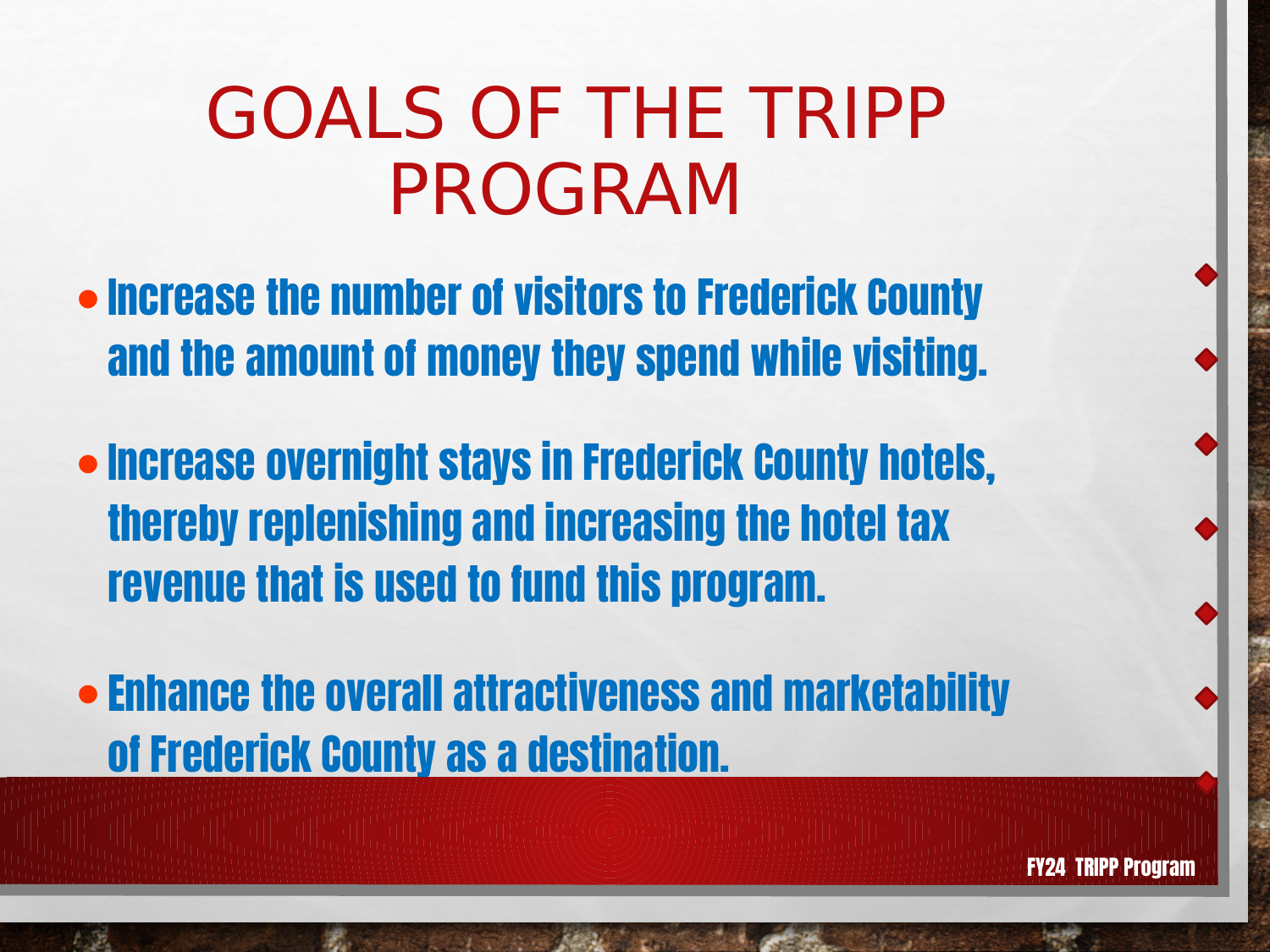

# GOALS of the TRIPP Program
Increase the number of visitors to Frederick County and the amount of money they spend while visiting.
Increase overnight stays in Frederick County hotels, thereby replenishing and increasing the hotel tax revenue that is used to fund this program.
Enhance the overall attractiveness and marketability of Frederick County as a destination.